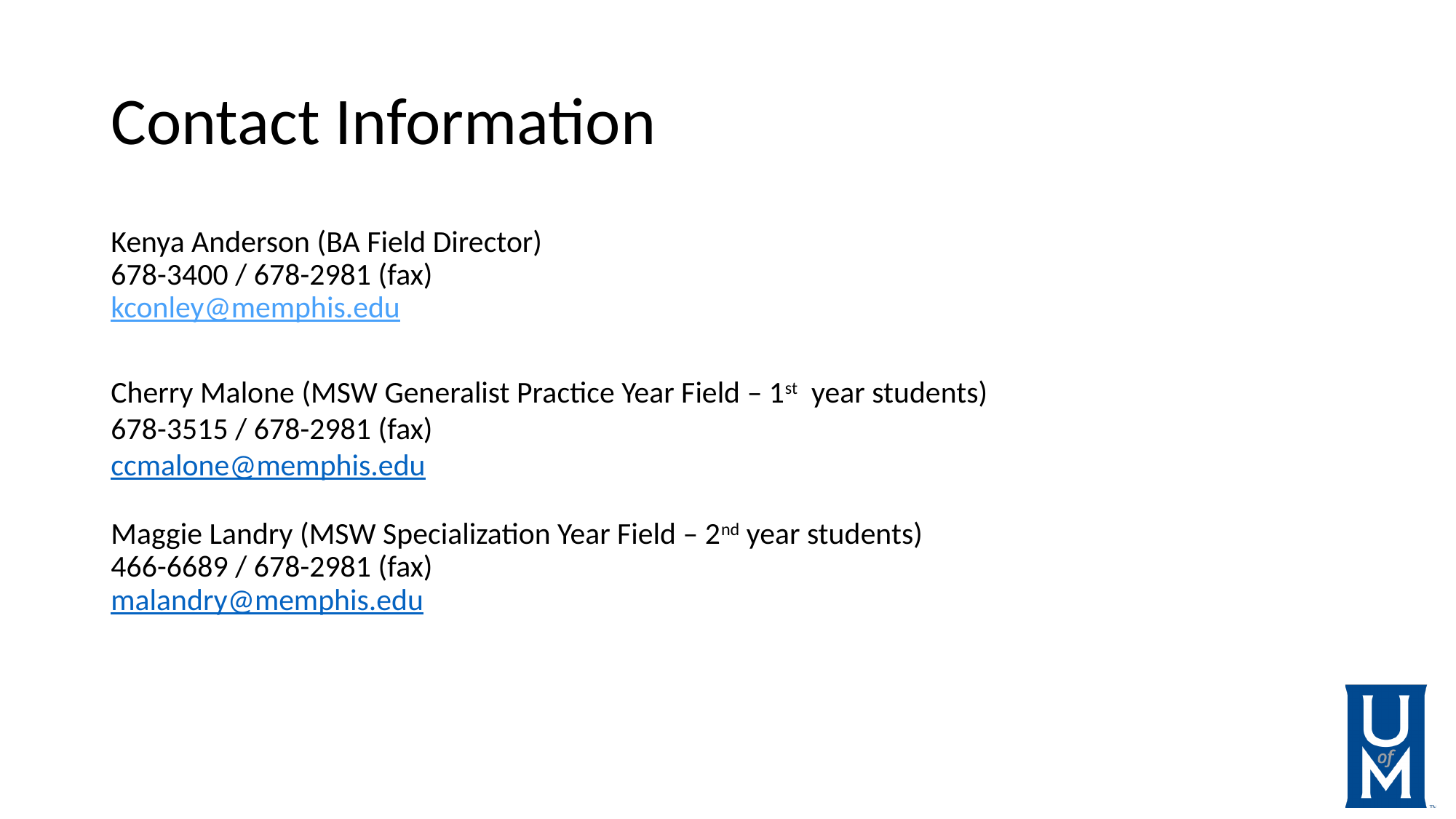

# Contact Information

Kenya Anderson (BA Field Director)
678-3400 / 678-2981 (fax)
kconley@memphis.edu

Cherry Malone (MSW Generalist Practice Year Field – 1st  year students)
678-3515 / 678-2981 (fax)
ccmalone@memphis.edu

Maggie Landry (MSW Specialization Year Field – 2nd year students)
466-6689 / 678-2981 (fax)
malandry@memphis.edu